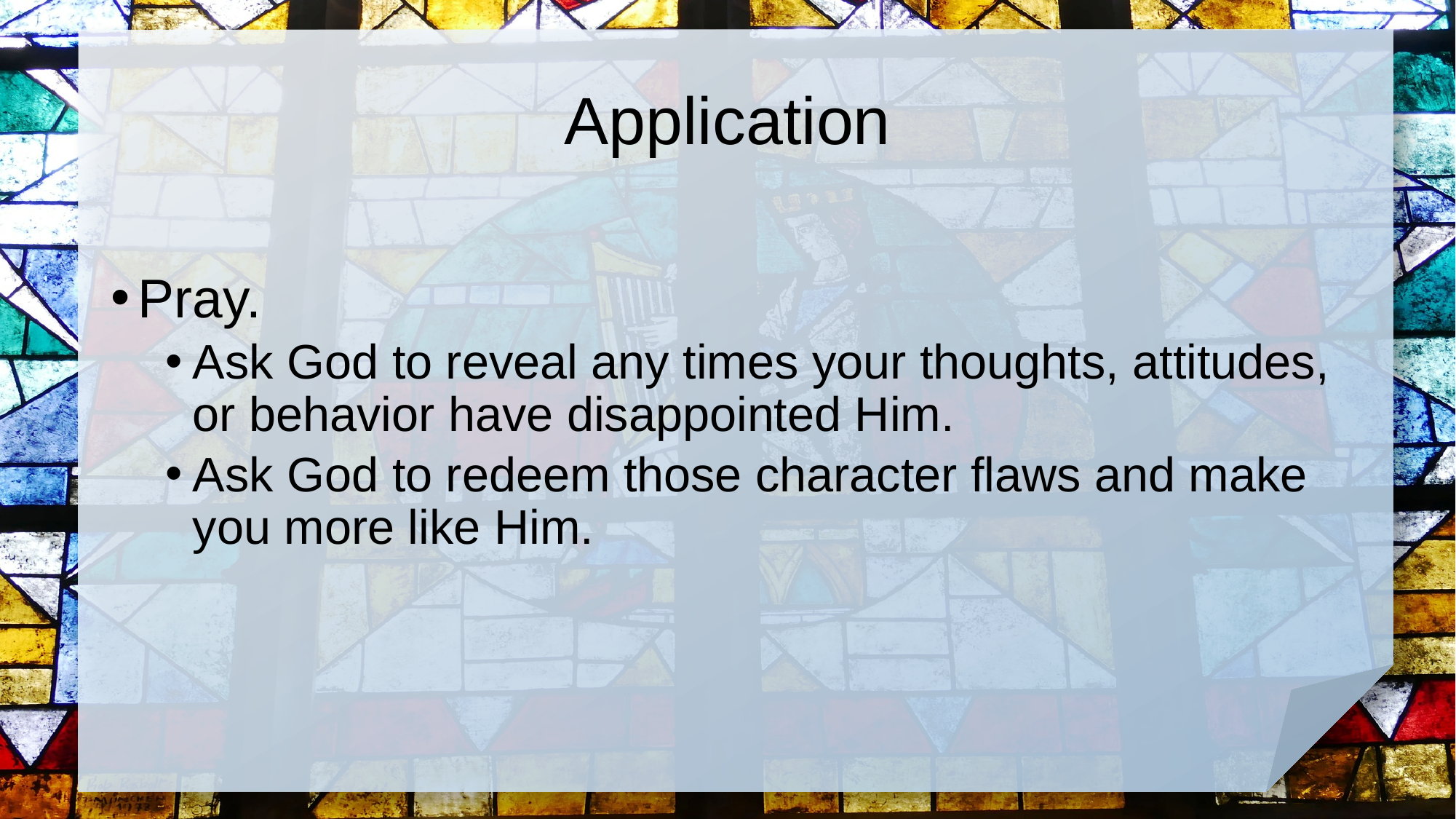

# Application
Pray.
Ask God to reveal any times your thoughts, attitudes, or behavior have disappointed Him.
Ask God to redeem those character flaws and make you more like Him.